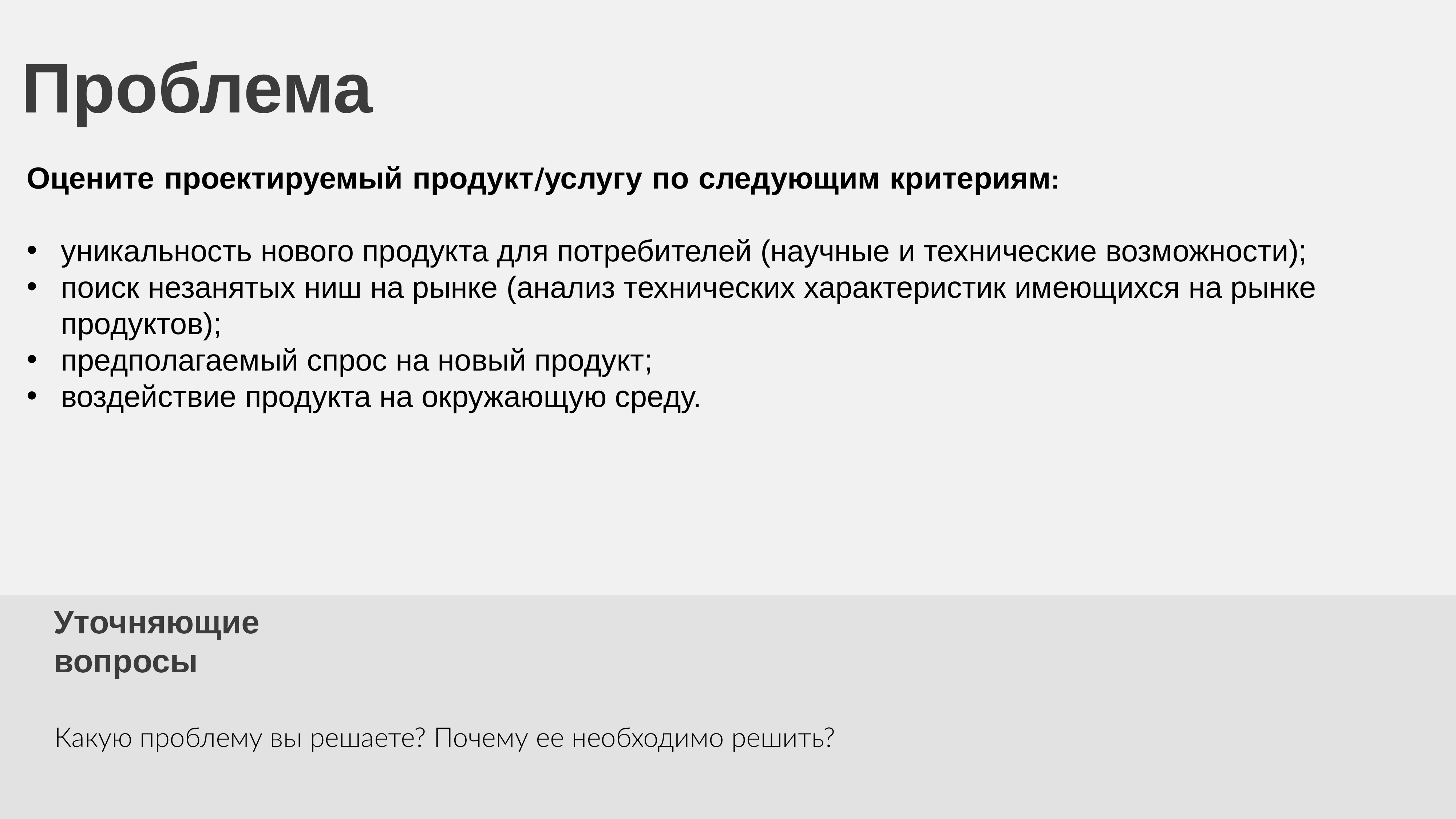

Проблема
Оцените проектируемый продукт/услугу по следующим критериям:

уникальность нового продукта для потребителей (научные и технические возможности);
поиск незанятых ниш на рынке (анализ технических характеристик имеющихся на рынке продуктов);
предполагаемый спрос на новый продукт;
воздействие продукта на окружающую среду.

Уточняющие вопросы
Какую проблему вы решаете? Почему ее необходимо решить?